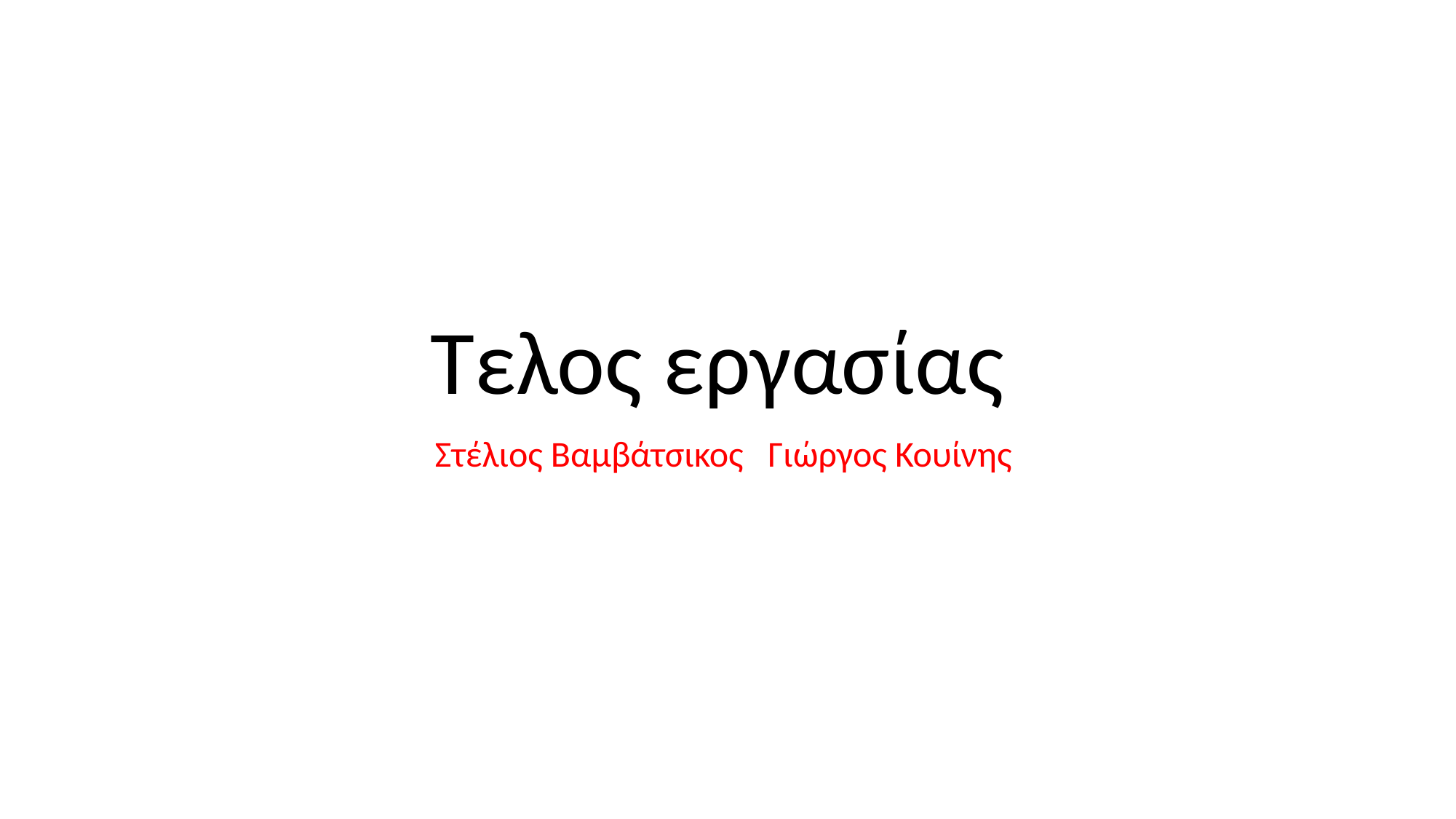

# Τελος εργασίας
Στέλιος Βαμβάτσικος   Γιώργος Κουίνης